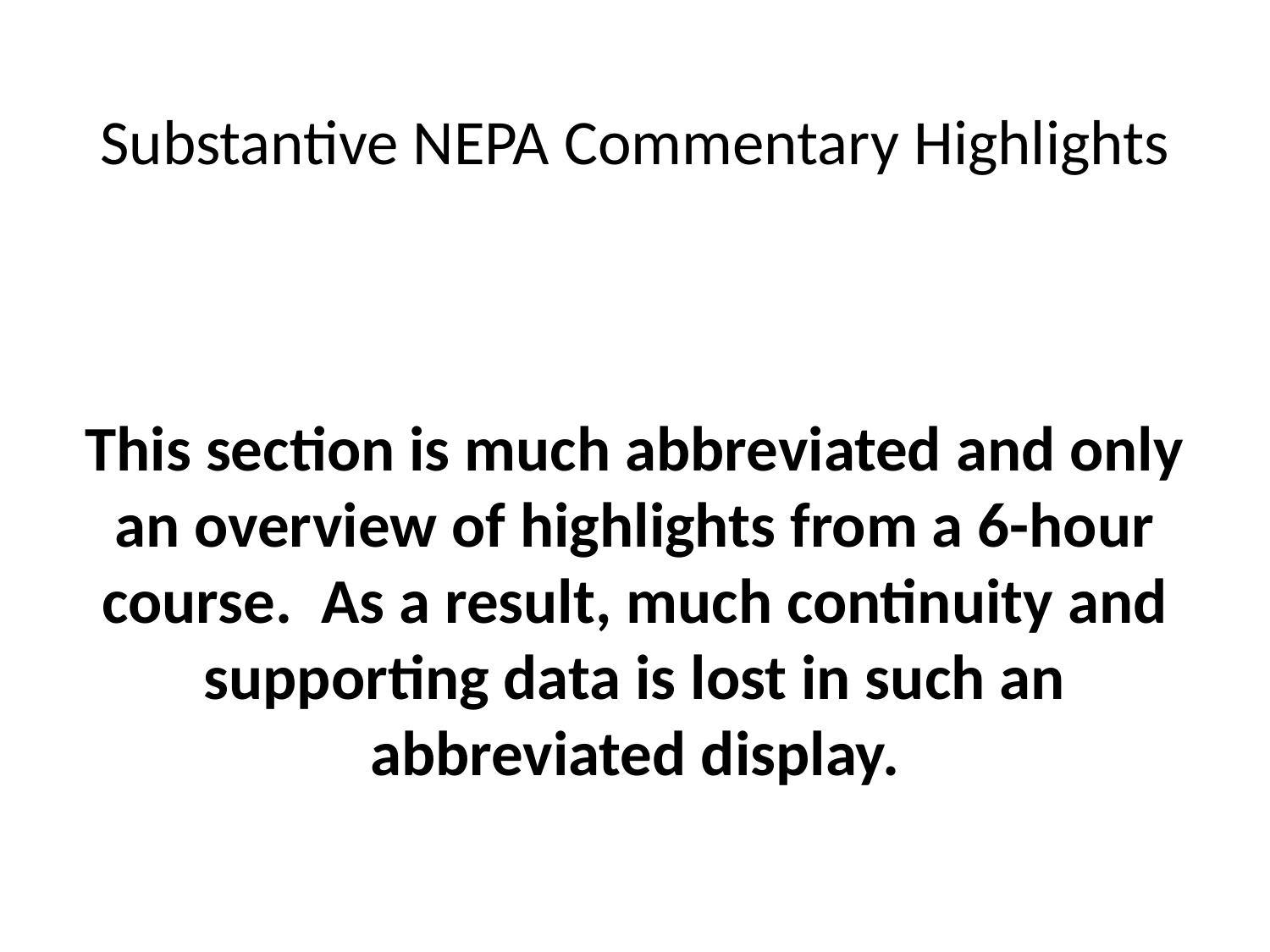

# Substantive NEPA Commentary Highlights

This section is much abbreviated and only an overview of highlights from a 6-hour course.  As a result, much continuity and supporting data is lost in such an abbreviated display.